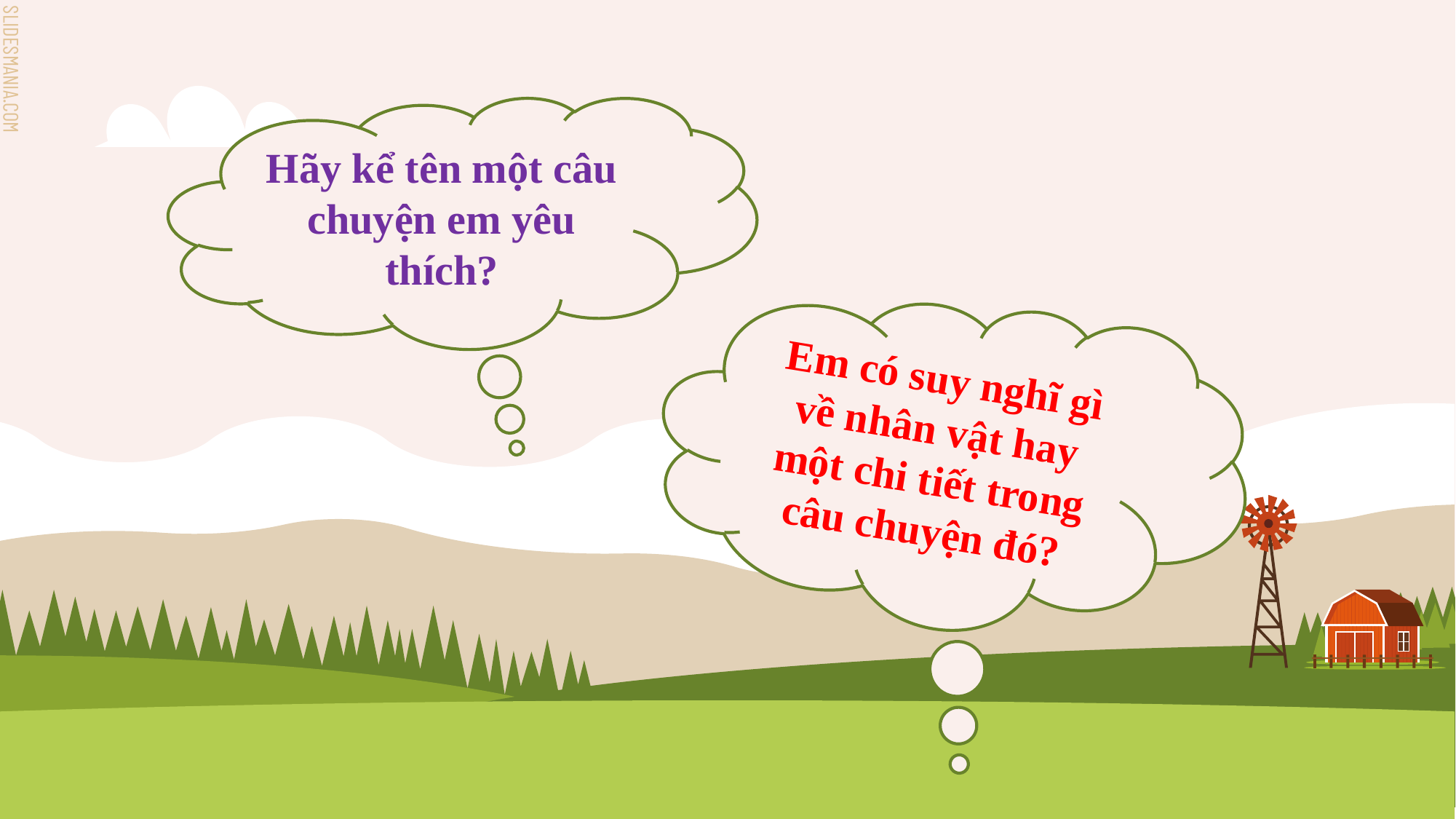

#
Hãy kể tên một câu chuyện em yêu thích?
Em có suy nghĩ gì về nhân vật hay một chi tiết trong câu chuyện đó?